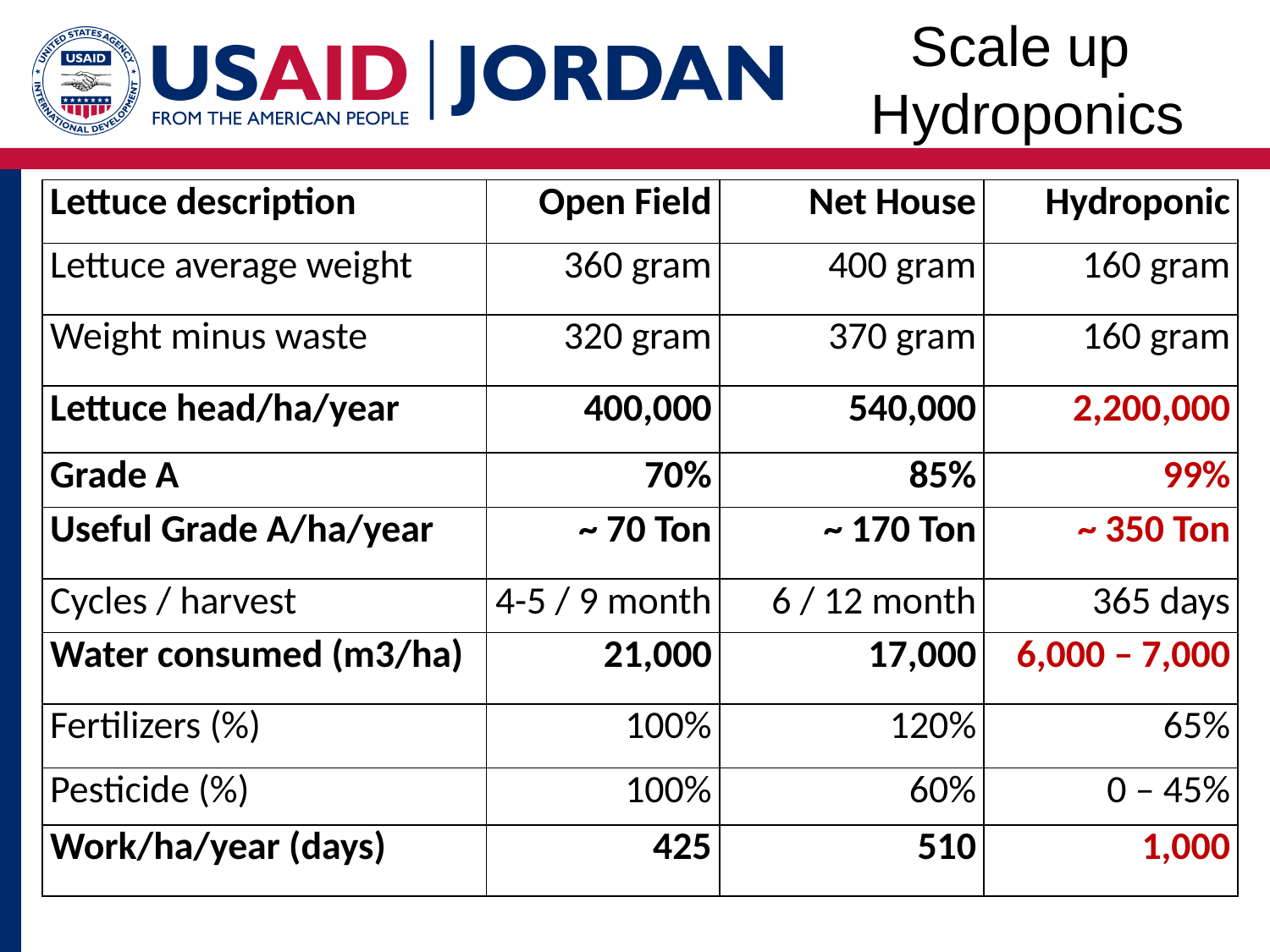

Scale up
Hydroponics
| Lettuce description | Open Field | Net House | Hydroponic |
| --- | --- | --- | --- |
| Lettuce average weight | 360 gram | 400 gram | 160 gram |
| Weight minus waste | 320 gram | 370 gram | 160 gram |
| Lettuce head/ha/year | 400,000 | 540,000 | 2,200,000 |
| Grade A | 70% | 85% | 99% |
| Useful Grade A/ha/year | ~ 70 Ton | ~ 170 Ton | ~ 350 Ton |
| Cycles / harvest | 4-5 / 9 month | 6 / 12 month | 365 days |
| Water consumed (m3/ha) | 21,000 | 17,000 | 6,000 – 7,000 |
| Fertilizers (%) | 100% | 120% | 65% |
| Pesticide (%) | 100% | 60% | 0 – 45% |
| Work/ha/year (days) | 425 | 510 | 1,000 |
17